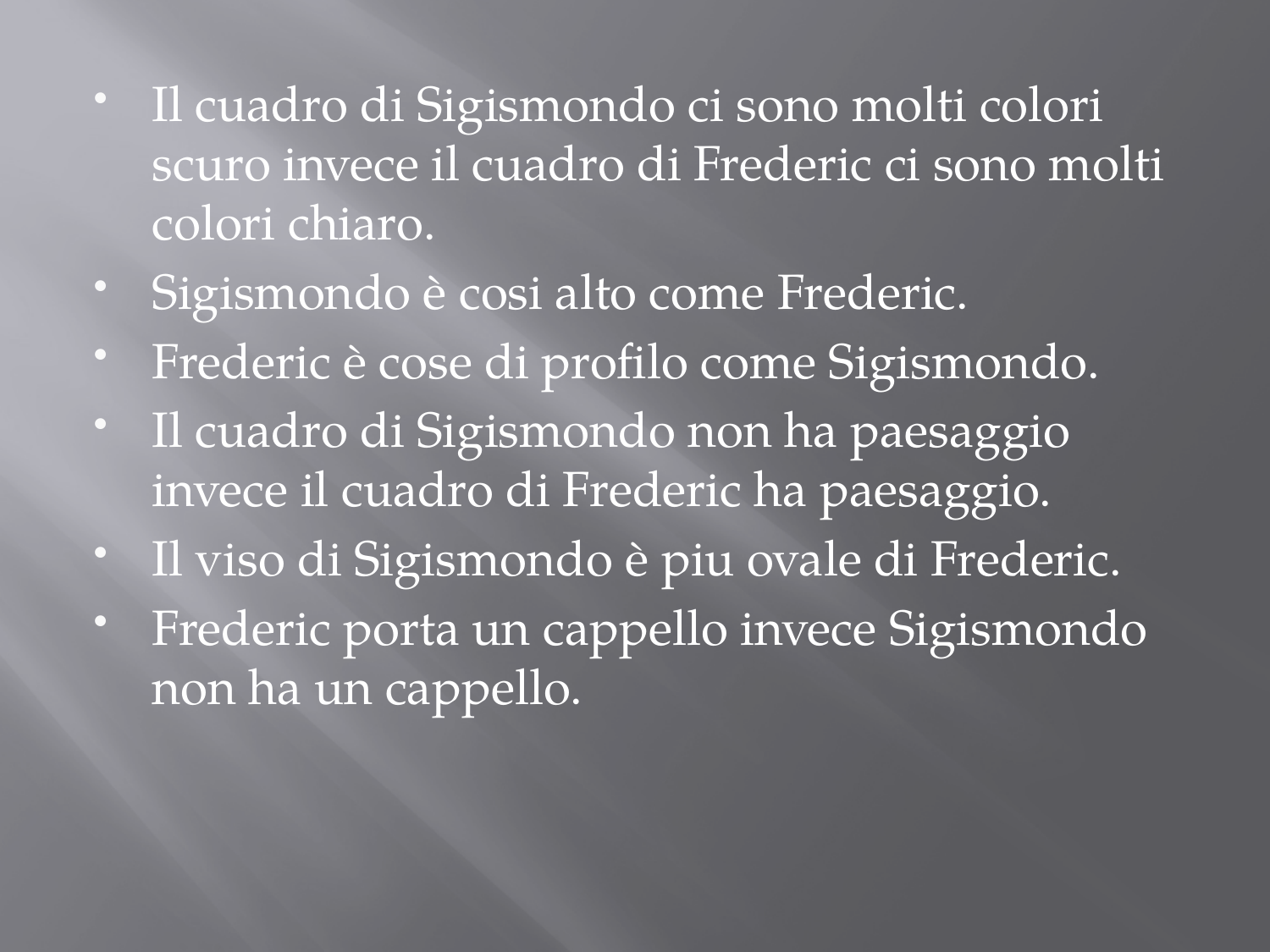

Il cuadro di Sigismondo ci sono molti colori  scuro invece il cuadro di Frederic ci sono molti colori chiaro.
Sigismondo è cosi alto come Frederic.
Frederic è cose di profilo come Sigismondo.
Il cuadro di Sigismondo non ha paesaggio invece il cuadro di Frederic ha paesaggio.
Il viso di Sigismondo è piu ovale di Frederic.
Frederic porta un cappello invece Sigismondo non ha un cappello.